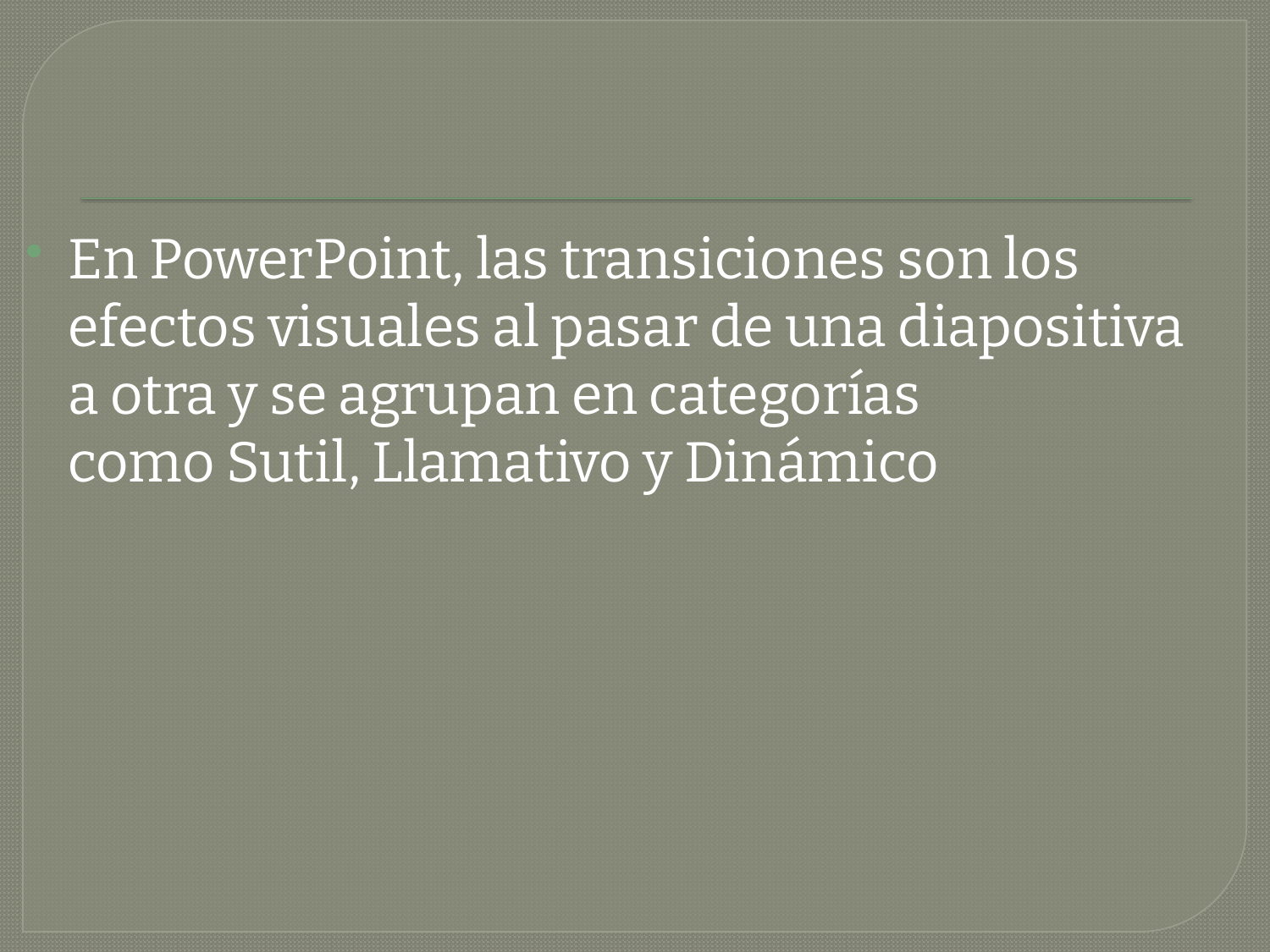

#
En PowerPoint, las transiciones son los efectos visuales al pasar de una diapositiva a otra y se agrupan en categorías como Sutil, Llamativo y Dinámico